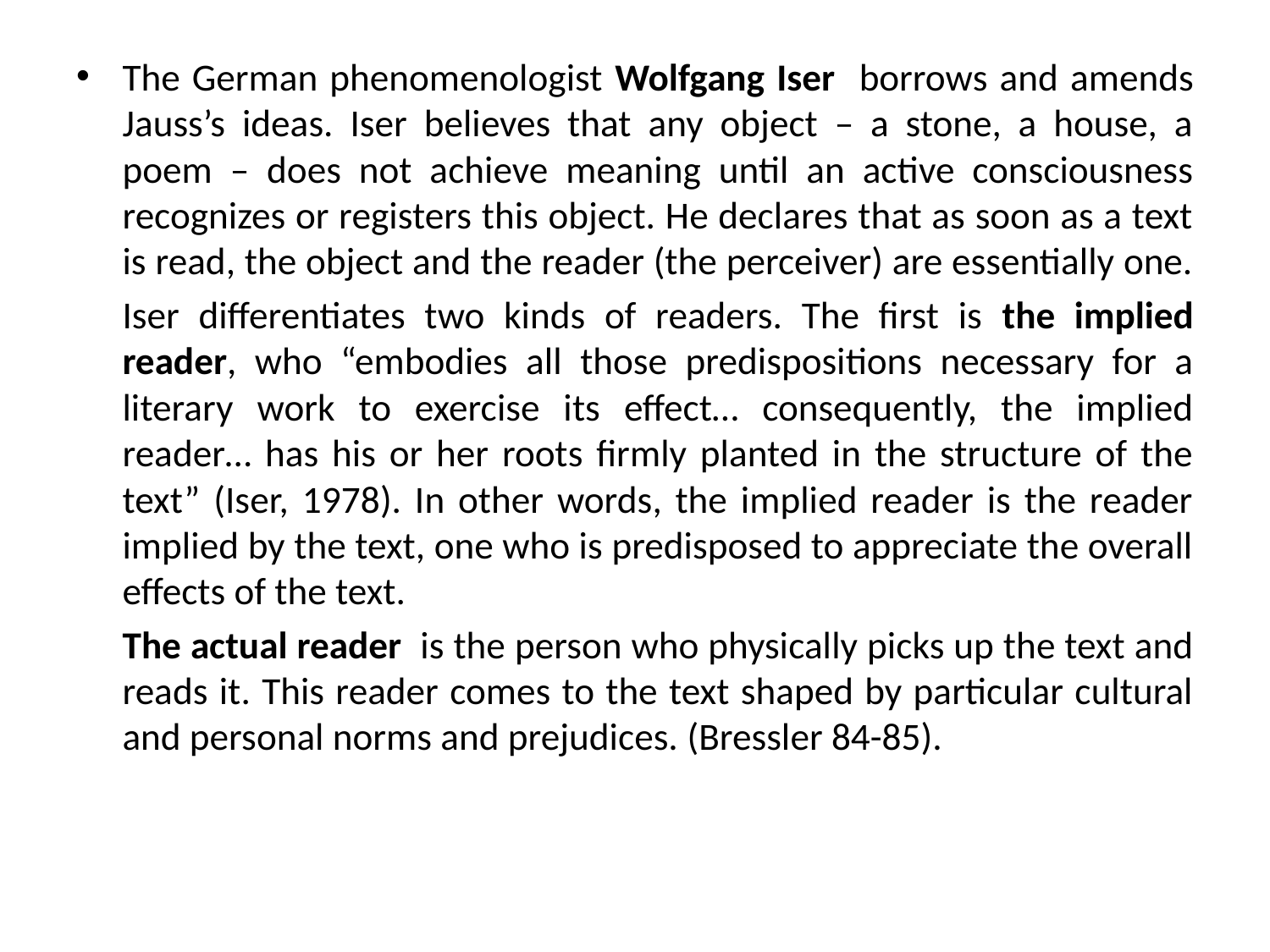

The German phenomenologist Wolfgang Iser  borrows and amends Jauss’s ideas. Iser believes that any object – a stone, a house, a poem – does not achieve meaning until an active consciousness recognizes or registers this object. He declares that as soon as a text is read, the object and the reader (the perceiver) are essentially one.
	Iser differentiates two kinds of readers. The first is the implied reader, who “embodies all those predispositions necessary for a literary work to exercise its effect… consequently, the implied reader… has his or her roots firmly planted in the structure of the text” (Iser, 1978). In other words, the implied reader is the reader implied by the text, one who is predisposed to appreciate the overall effects of the text.
	The actual reader  is the person who physically picks up the text and reads it. This reader comes to the text shaped by particular cultural and personal norms and prejudices. (Bressler 84-85).